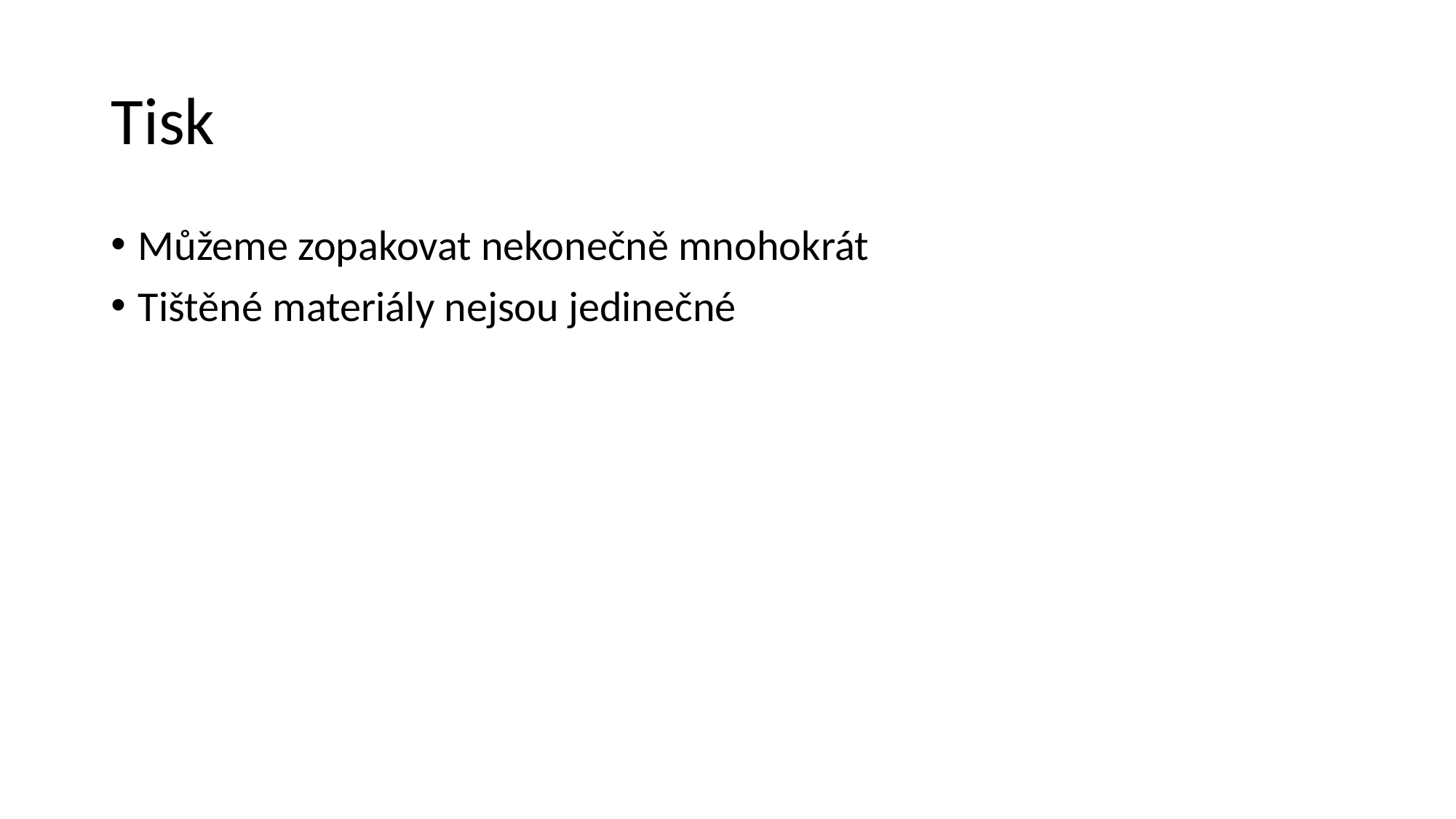

# Tisk
Můžeme zopakovat nekonečně mnohokrát
Tištěné materiály nejsou jedinečné